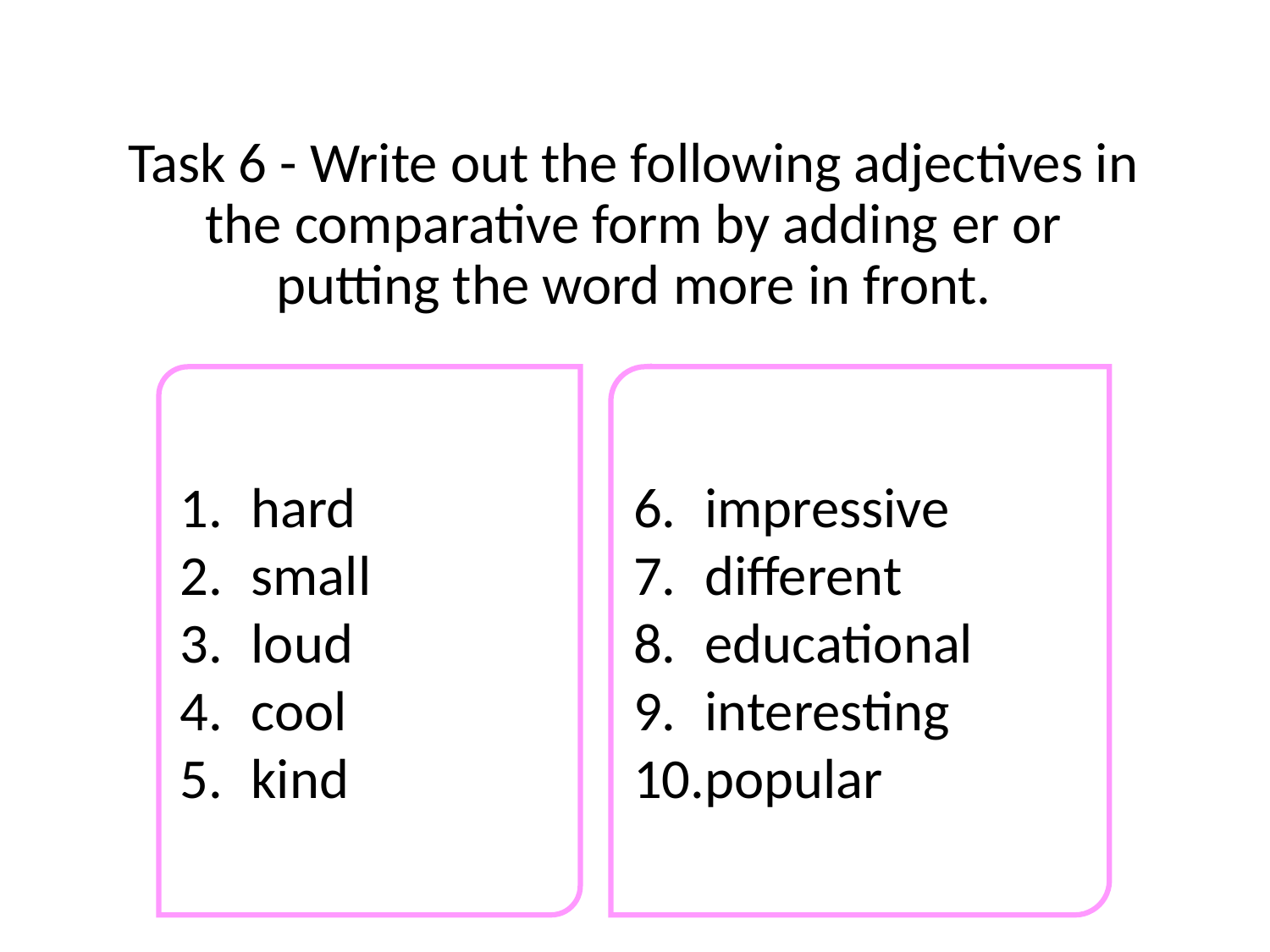

# Task 6 - Write out the following adjectives in the comparative form by adding er or putting the word more in front.
hard
small
loud
cool
kind
impressive
different
educational
interesting
popular